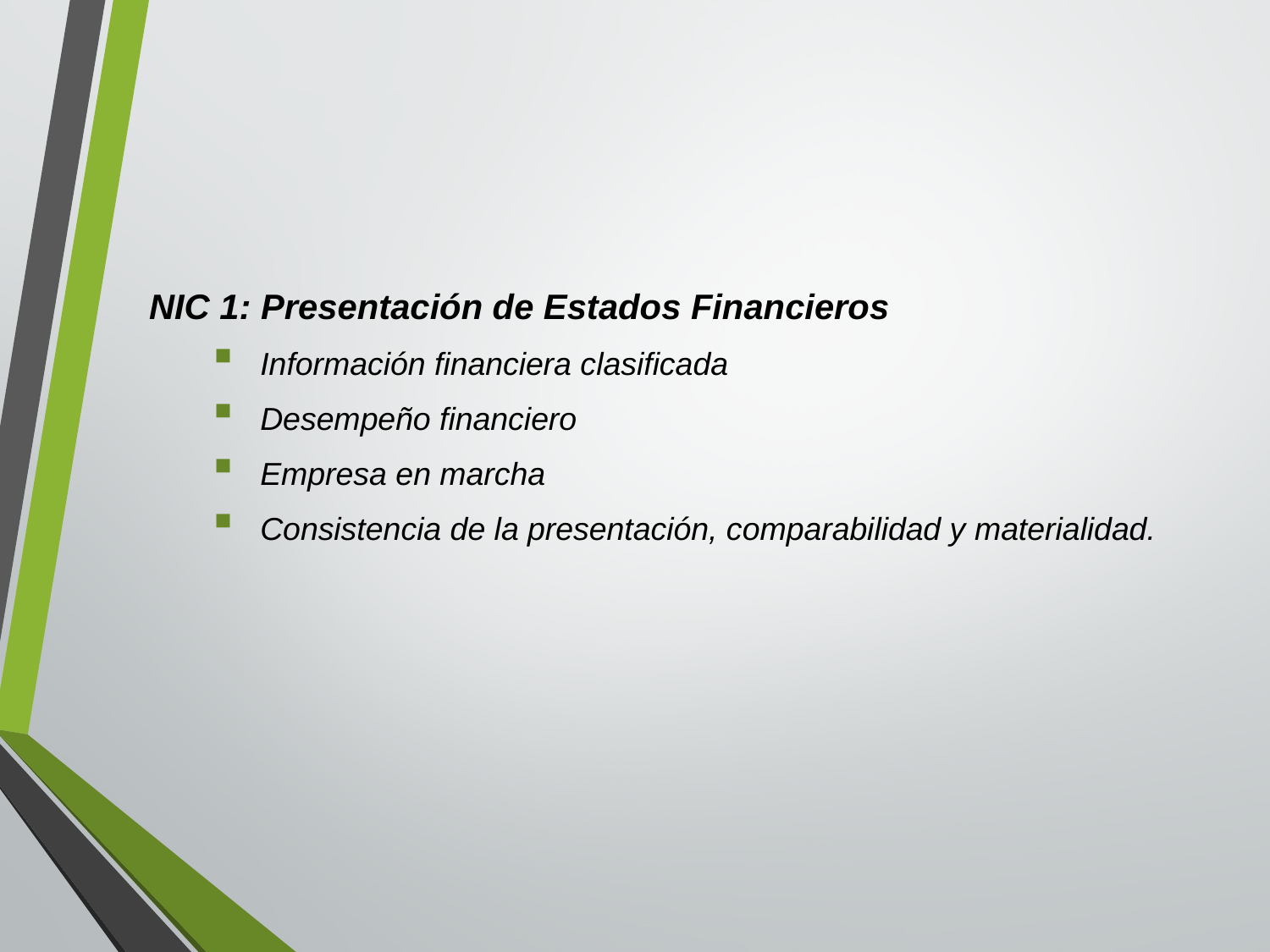

NIC 1: Presentación de Estados Financieros
Información financiera clasificada
Desempeño financiero
Empresa en marcha
Consistencia de la presentación, comparabilidad y materialidad.